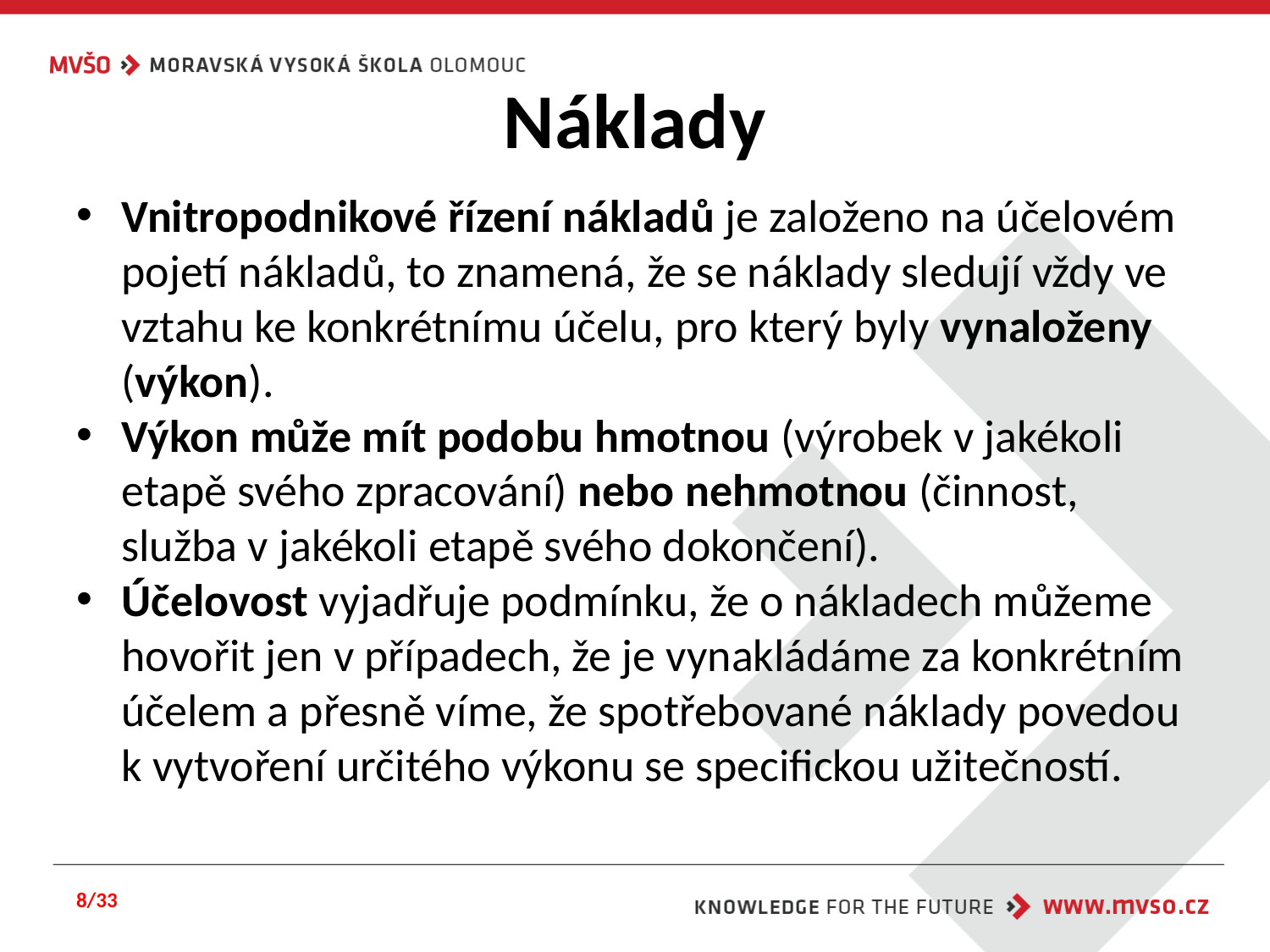

# Náklady
Vnitropodnikové řízení nákladů je založeno na účelovém pojetí nákladů, to znamená, že se náklady sledují vždy ve vztahu ke konkrétnímu účelu, pro který byly vynaloženy (výkon).
Výkon může mít podobu hmotnou (výrobek v jakékoli etapě svého zpracování) nebo nehmotnou (činnost, služba v jakékoli etapě svého dokončení).
Účelovost vyjadřuje podmínku, že o nákladech můžeme hovořit jen v případech, že je vynakládáme za konkrétním účelem a přesně víme, že spotřebované náklady povedou k vytvoření určitého výkonu se specifickou užitečností.
8/33